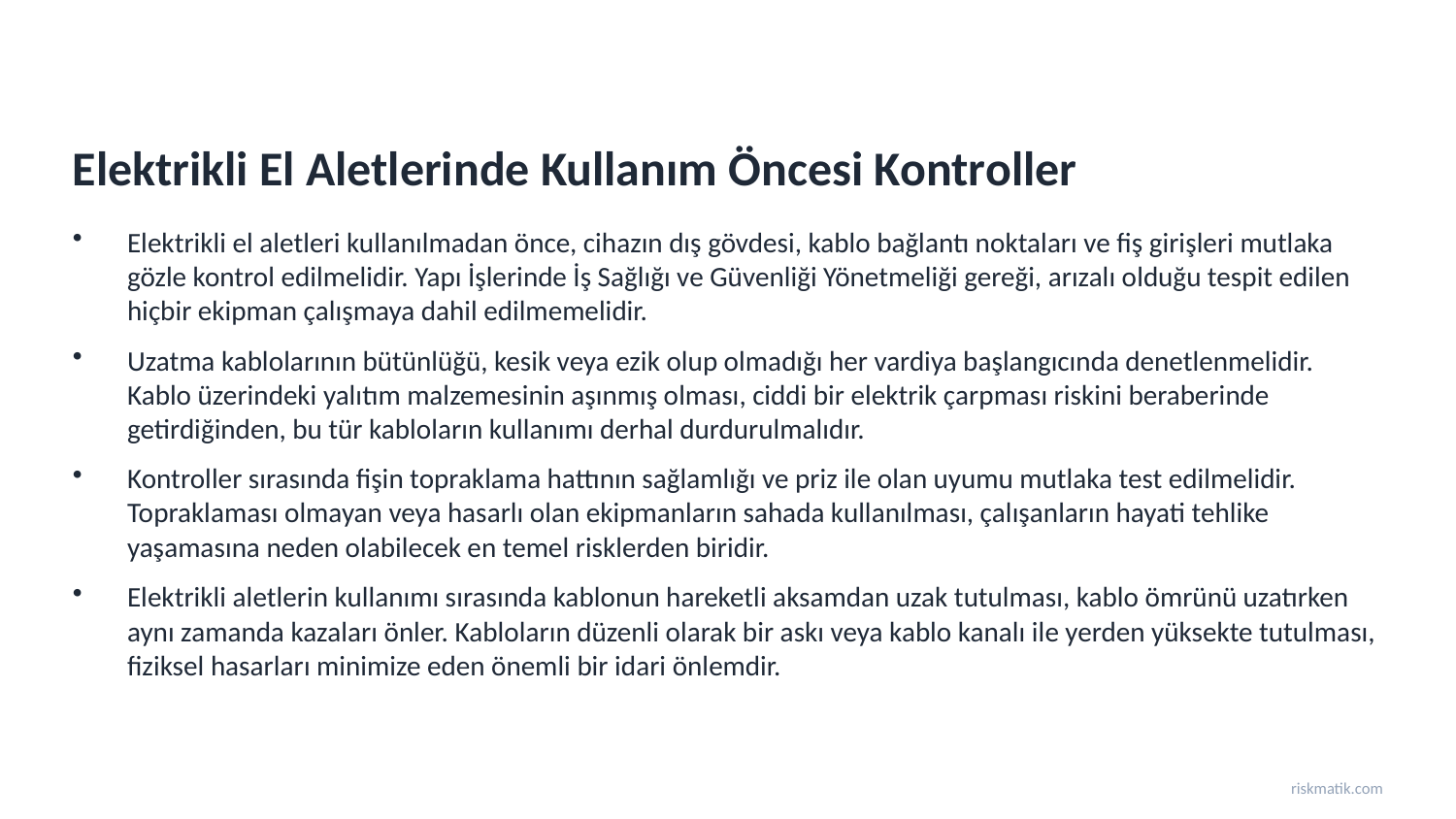

Elektrikli El Aletlerinde Kullanım Öncesi Kontroller
Elektrikli el aletleri kullanılmadan önce, cihazın dış gövdesi, kablo bağlantı noktaları ve fiş girişleri mutlaka gözle kontrol edilmelidir. Yapı İşlerinde İş Sağlığı ve Güvenliği Yönetmeliği gereği, arızalı olduğu tespit edilen hiçbir ekipman çalışmaya dahil edilmemelidir.
Uzatma kablolarının bütünlüğü, kesik veya ezik olup olmadığı her vardiya başlangıcında denetlenmelidir. Kablo üzerindeki yalıtım malzemesinin aşınmış olması, ciddi bir elektrik çarpması riskini beraberinde getirdiğinden, bu tür kabloların kullanımı derhal durdurulmalıdır.
Kontroller sırasında fişin topraklama hattının sağlamlığı ve priz ile olan uyumu mutlaka test edilmelidir. Topraklaması olmayan veya hasarlı olan ekipmanların sahada kullanılması, çalışanların hayati tehlike yaşamasına neden olabilecek en temel risklerden biridir.
Elektrikli aletlerin kullanımı sırasında kablonun hareketli aksamdan uzak tutulması, kablo ömrünü uzatırken aynı zamanda kazaları önler. Kabloların düzenli olarak bir askı veya kablo kanalı ile yerden yüksekte tutulması, fiziksel hasarları minimize eden önemli bir idari önlemdir.
riskmatik.com